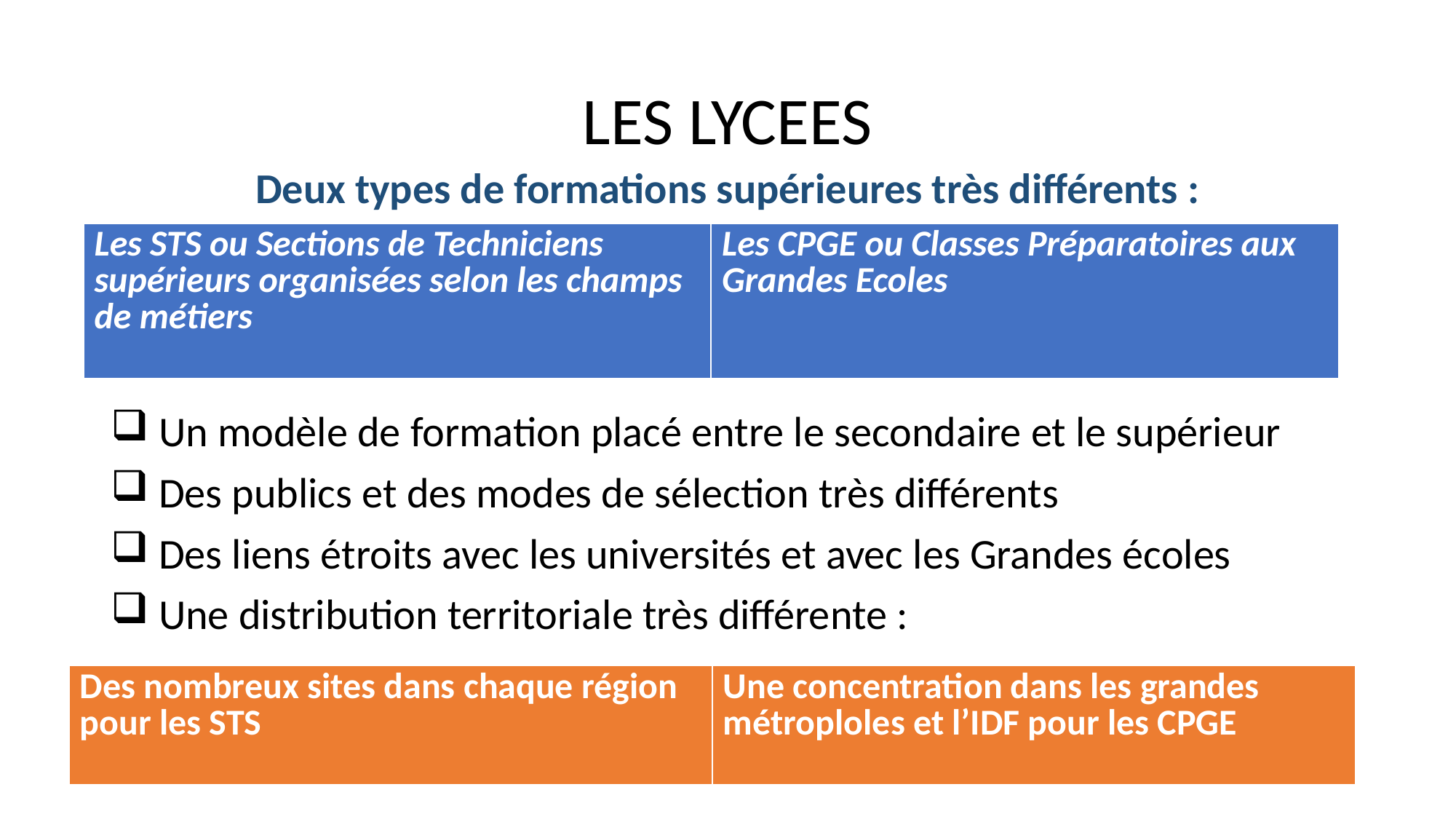

# LES LYCEES
Deux types de formations supérieures très différents :

 Un modèle de formation placé entre le secondaire et le supérieur
 Des publics et des modes de sélection très différents
 Des liens étroits avec les universités et avec les Grandes écoles
 Une distribution territoriale très différente :
| Les STS ou Sections de Techniciens supérieurs organisées selon les champs de métiers | Les CPGE ou Classes Préparatoires aux Grandes Ecoles |
| --- | --- |
| Des nombreux sites dans chaque région pour les STS | Une concentration dans les grandes métroploles et l’IDF pour les CPGE |
| --- | --- |
22